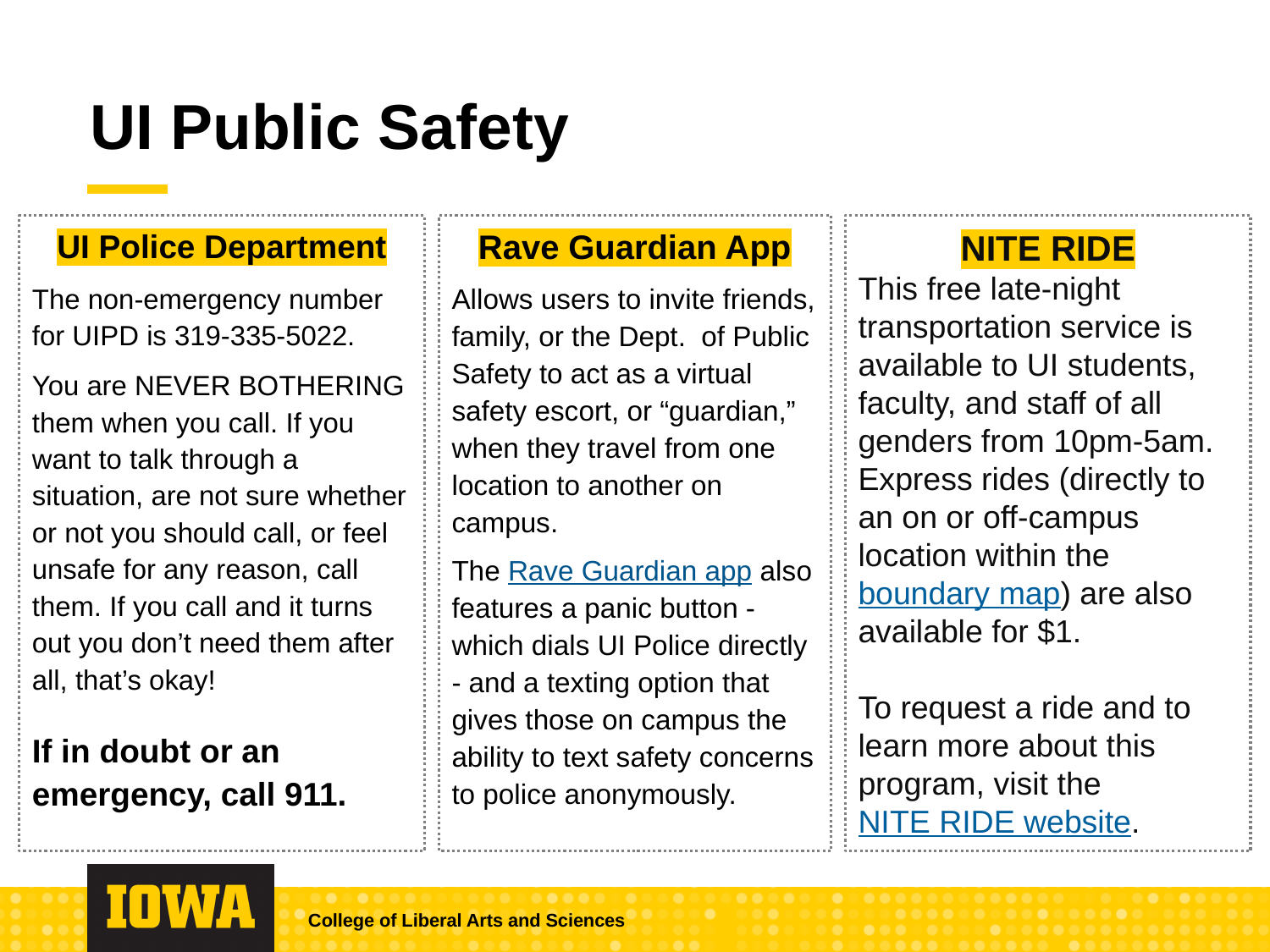

# UI Public Safety
Rave Guardian App
Allows users to invite friends, family, or the Dept.  of Public Safety to act as a virtual safety escort, or “guardian,” when they travel from one location to another on campus.
The Rave Guardian app also features a panic button - which dials UI Police directly - and a texting option that gives those on campus the ability to text safety concerns to police anonymously.
NITE RIDE
This free late-night transportation service is available to UI students, faculty, and staff of all genders from 10pm-5am.
Express rides (directly to an on or off-campus location within the boundary map) are also available for $1.

To request a ride and to learn more about this program, visit the NITE RIDE website.

UI Police Department
The non-emergency number for UIPD is 319-335-5022.
You are NEVER BOTHERING them when you call. If you want to talk through a situation, are not sure whether or not you should call, or feel unsafe for any reason, call them. If you call and it turns out you don’t need them after all, that’s okay!

If in doubt or an emergency, call 911.

College of Liberal Arts and Sciences